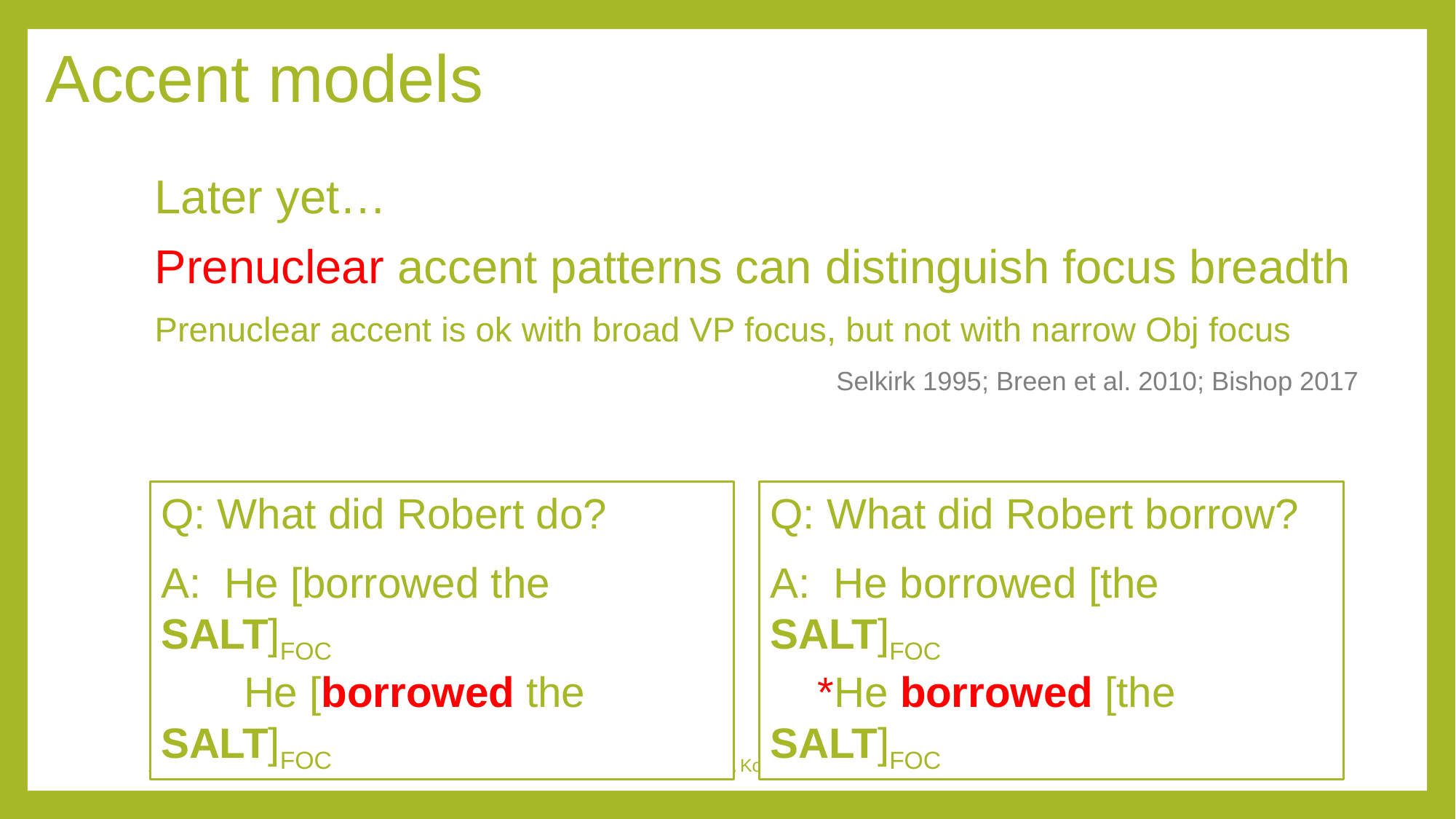

# Accent models
Later yet…
Prenuclear accent patterns can distinguish focus breadth
Prenuclear accent is ok with broad VP focus, but not with narrow Obj focus
Selkirk 1995; Breen et al. 2010; Bishop 2017
Q: What did Robert do?
A:  He [borrowed the SALT]FOC
       He [borrowed the SALT]FOC
Q: What did Robert borrow?
A:  He borrowed [the SALT]FOC
    *He borrowed [the SALT]FOC
18 June  2018
SALA Konstanz
9